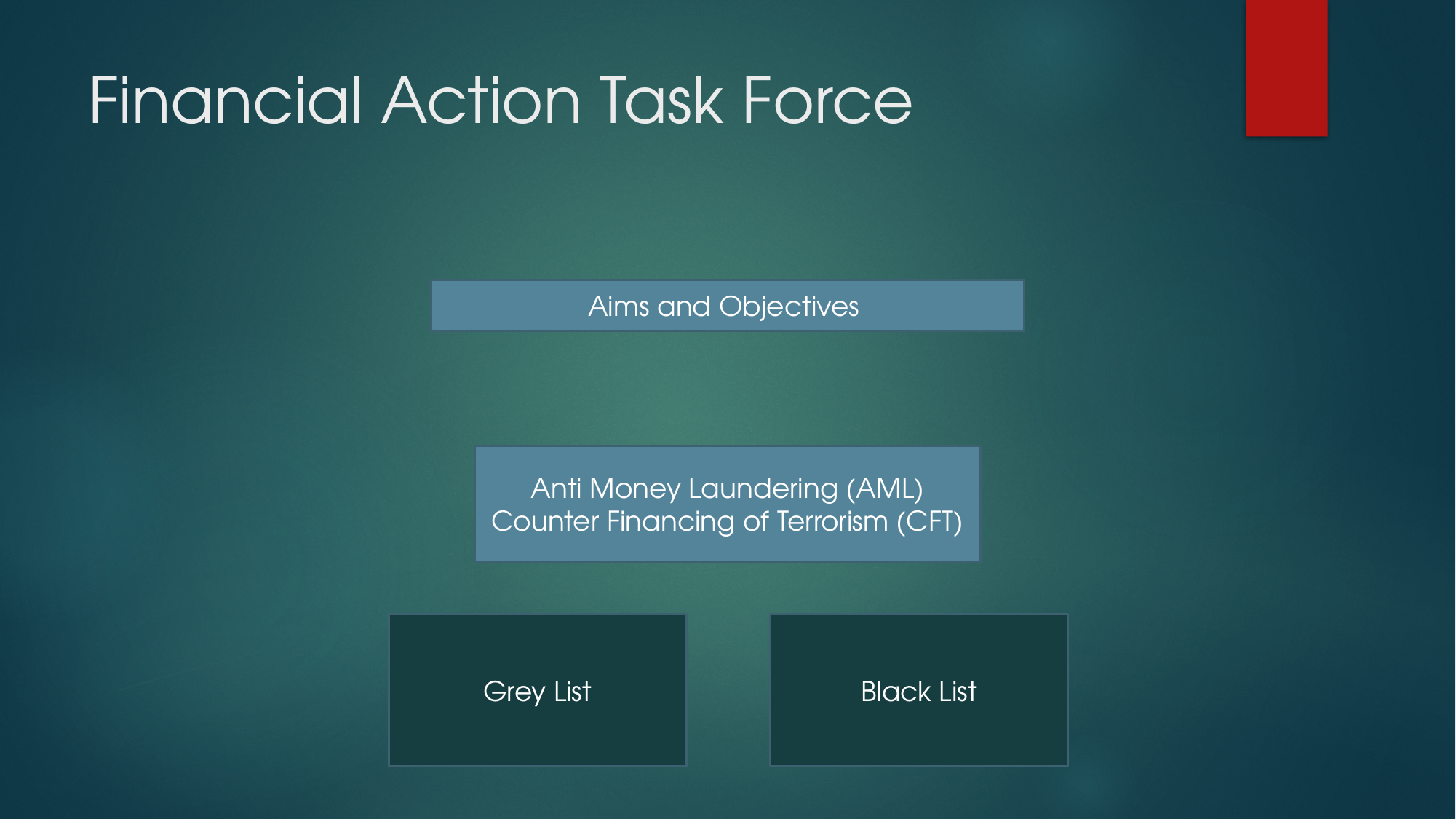

# Financial Action Task Force
Aims and Objectives
Anti Money Laundering (AML)
Counter Financing of Terrorism (CFT)
Grey List
Black List